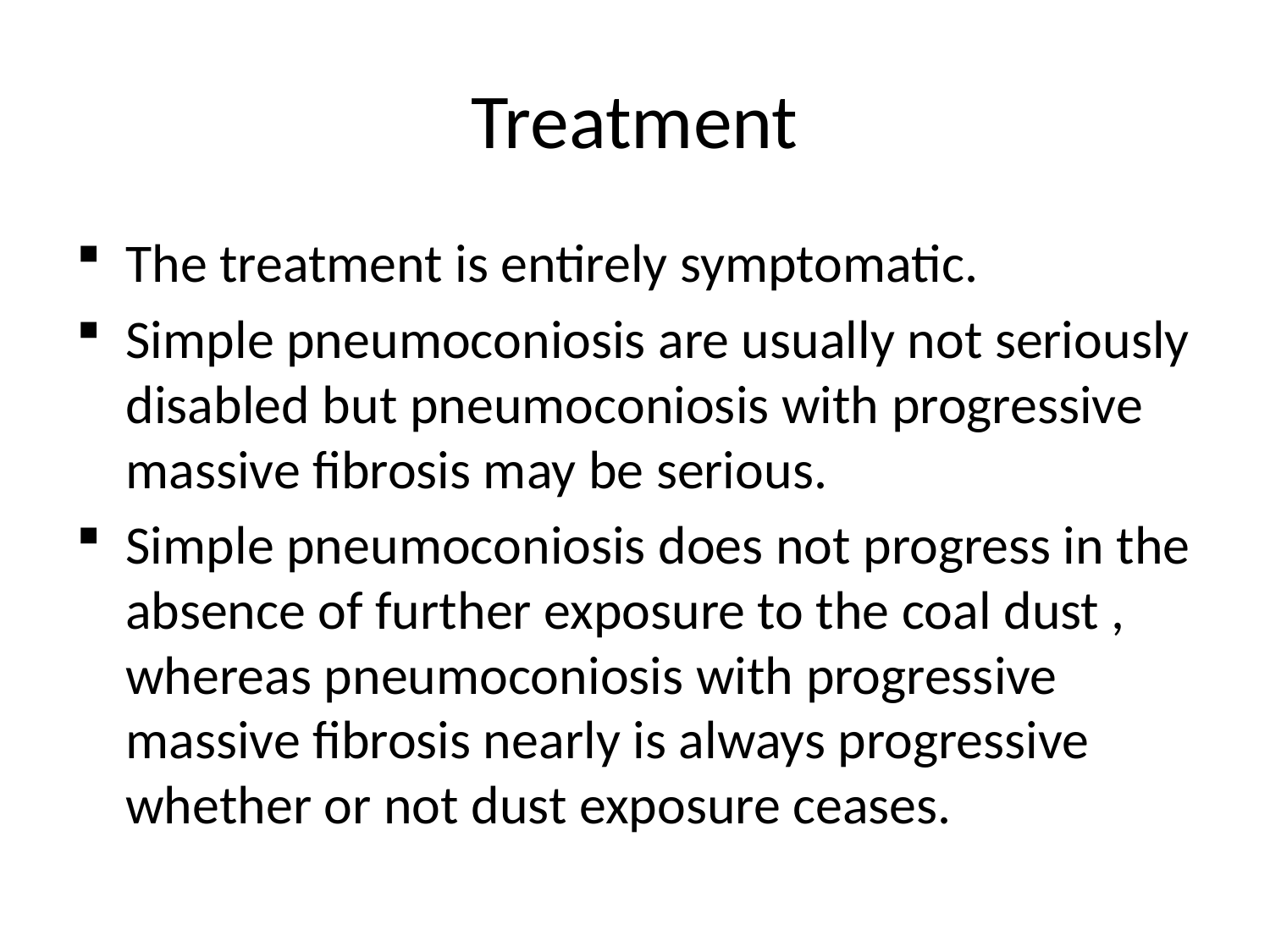

# Treatment
The treatment is entirely symptomatic.
Simple pneumoconiosis are usually not seriously disabled but pneumoconiosis with progressive massive fibrosis may be serious.
Simple pneumoconiosis does not progress in the absence of further exposure to the coal dust , whereas pneumoconiosis with progressive massive fibrosis nearly is always progressive whether or not dust exposure ceases.